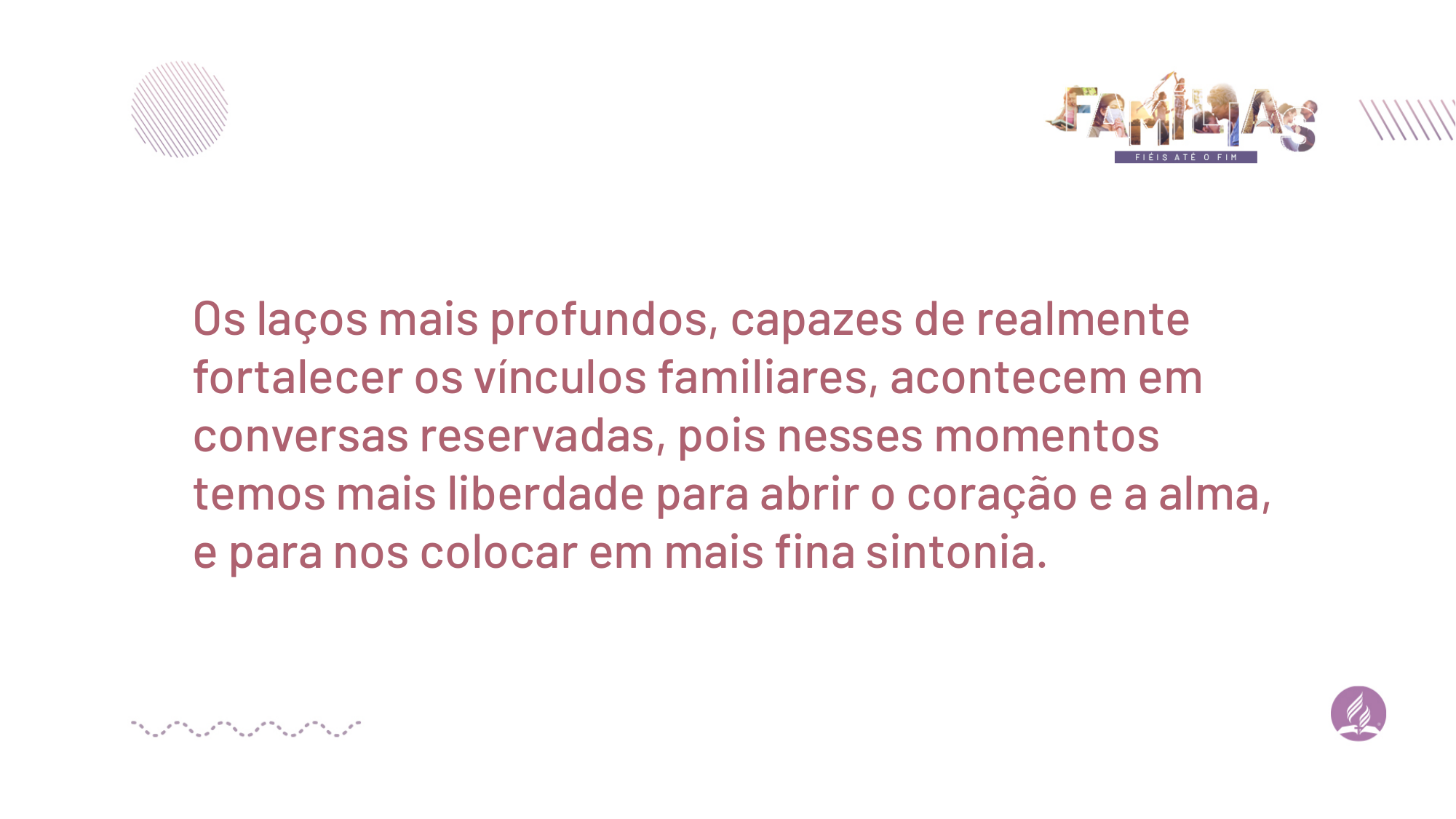

Os laços mais profundos, capazes de realmente fortalecer os vínculos familiares, acontecem em conversas reservadas, pois nesses momentos temos mais liberdade para abrir o coração e a alma, e para nos colocar em mais fina sintonia.